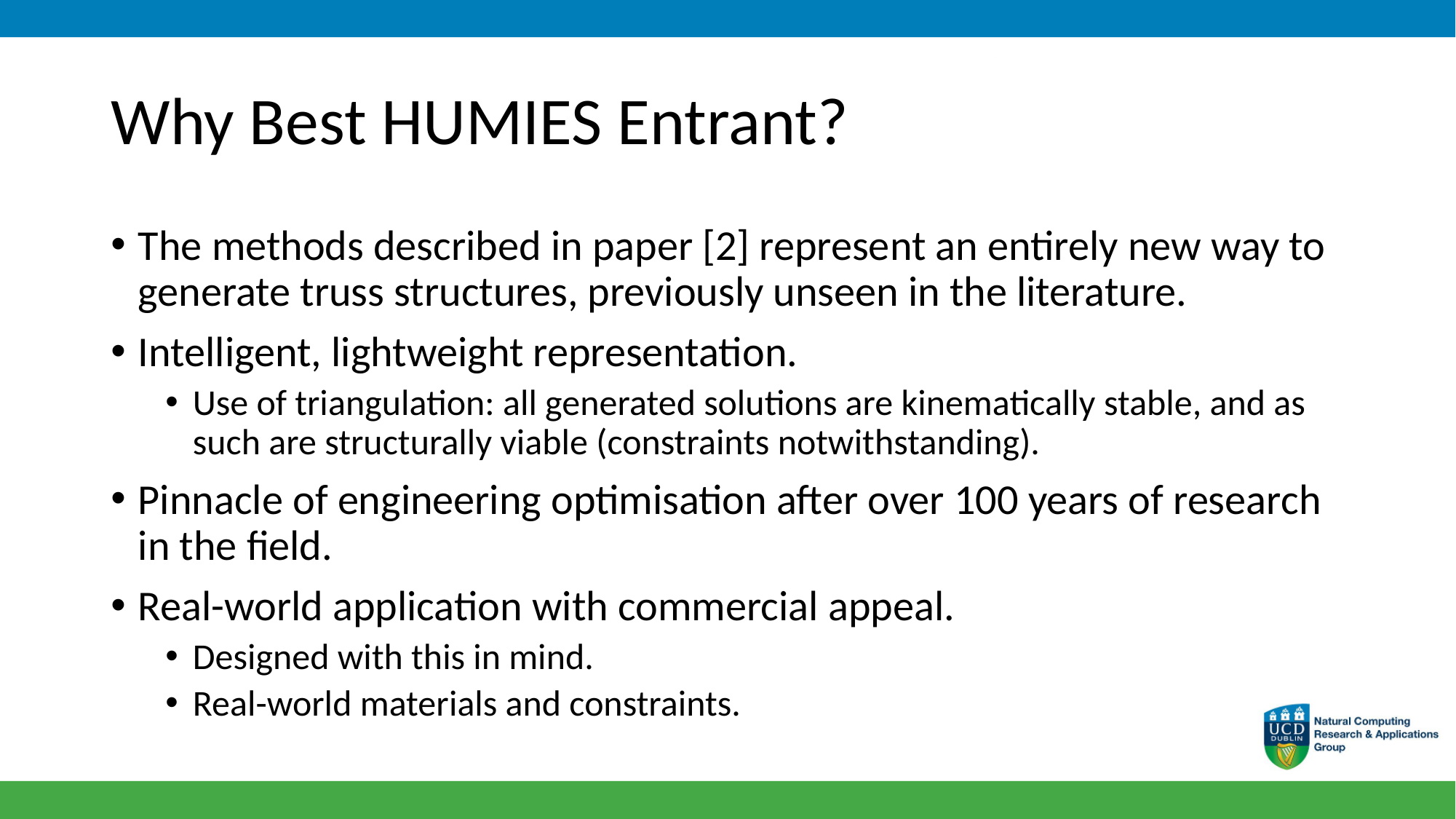

# Why Best HUMIES Entrant?
The methods described in paper [2] represent an entirely new way to generate truss structures, previously unseen in the literature.
Intelligent, lightweight representation.
Use of triangulation: all generated solutions are kinematically stable, and as such are structurally viable (constraints notwithstanding).
Pinnacle of engineering optimisation after over 100 years of research in the field.
Real-world application with commercial appeal.
Designed with this in mind.
Real-world materials and constraints.